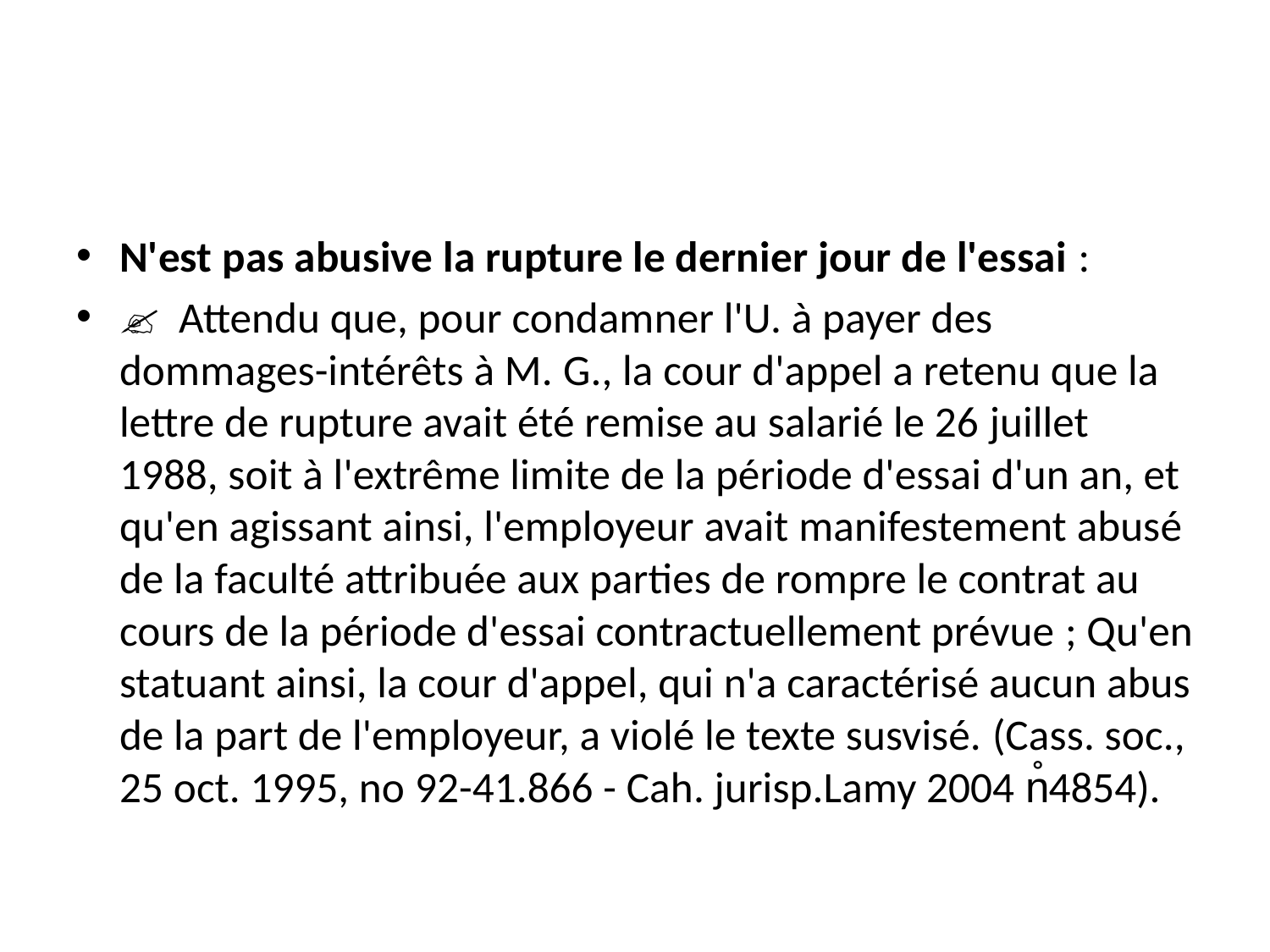

#
N'est pas abusive la rupture le dernier jour de l'essai :
✍  Attendu que, pour condamner l'U. à payer des dommages-intérêts à M. G., la cour d'appel a retenu que la lettre de rupture avait été remise au salarié le 26 juillet 1988, soit à l'extrême limite de la période d'essai d'un an, et qu'en agissant ainsi, l'employeur avait manifestement abusé de la faculté attribuée aux parties de rompre le contrat au cours de la période d'essai contractuellement prévue ; Qu'en statuant ainsi, la cour d'appel, qui n'a caractérisé aucun abus de la part de l'employeur, a violé le texte susvisé. (Cass. soc., 25 oct. 1995, no 92-41.866 - Cah. jurisp.Lamy 2004 n̊4854).